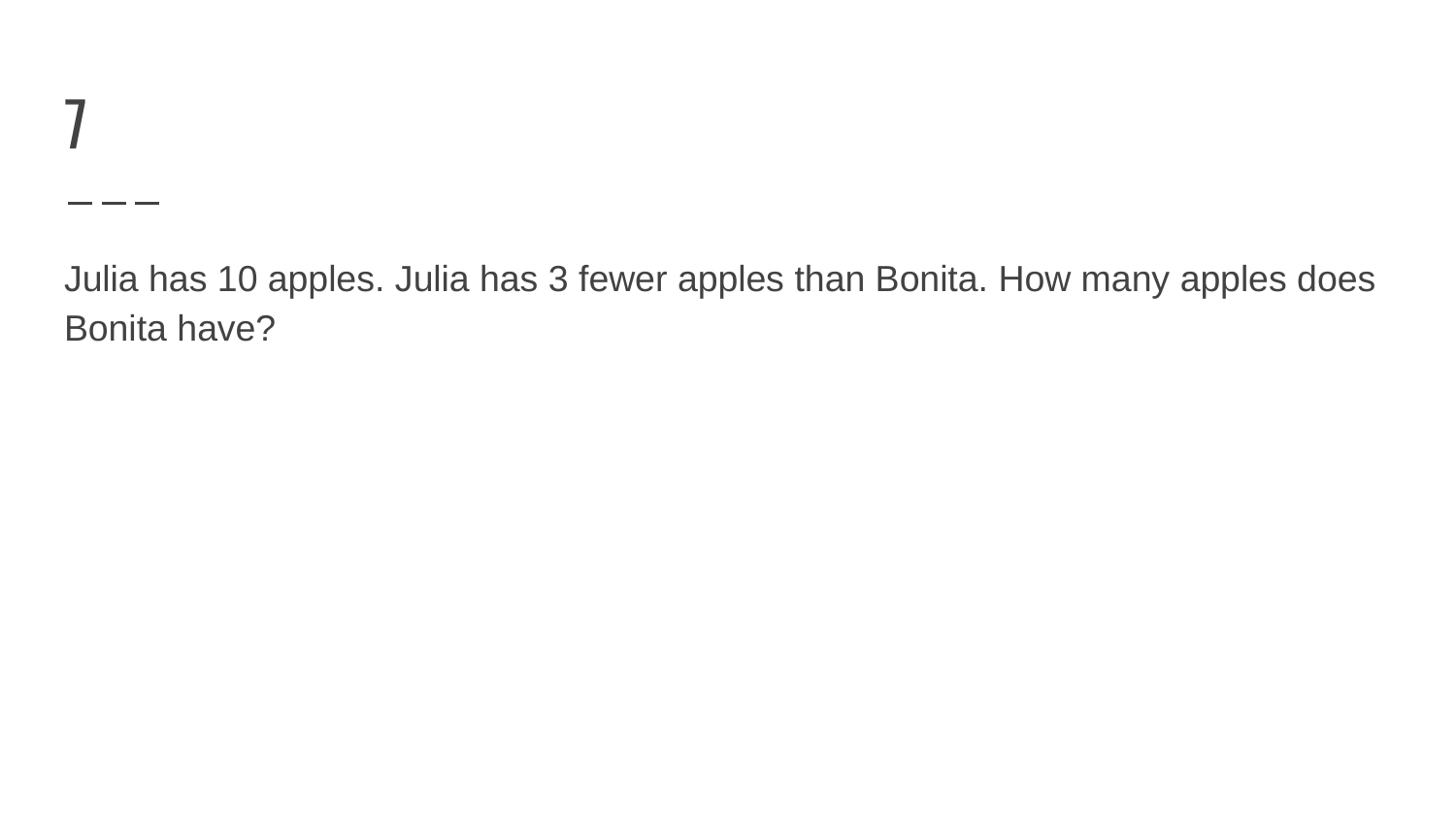

# 7
Julia has 10 apples. Julia has 3 fewer apples than Bonita. How many apples does Bonita have?